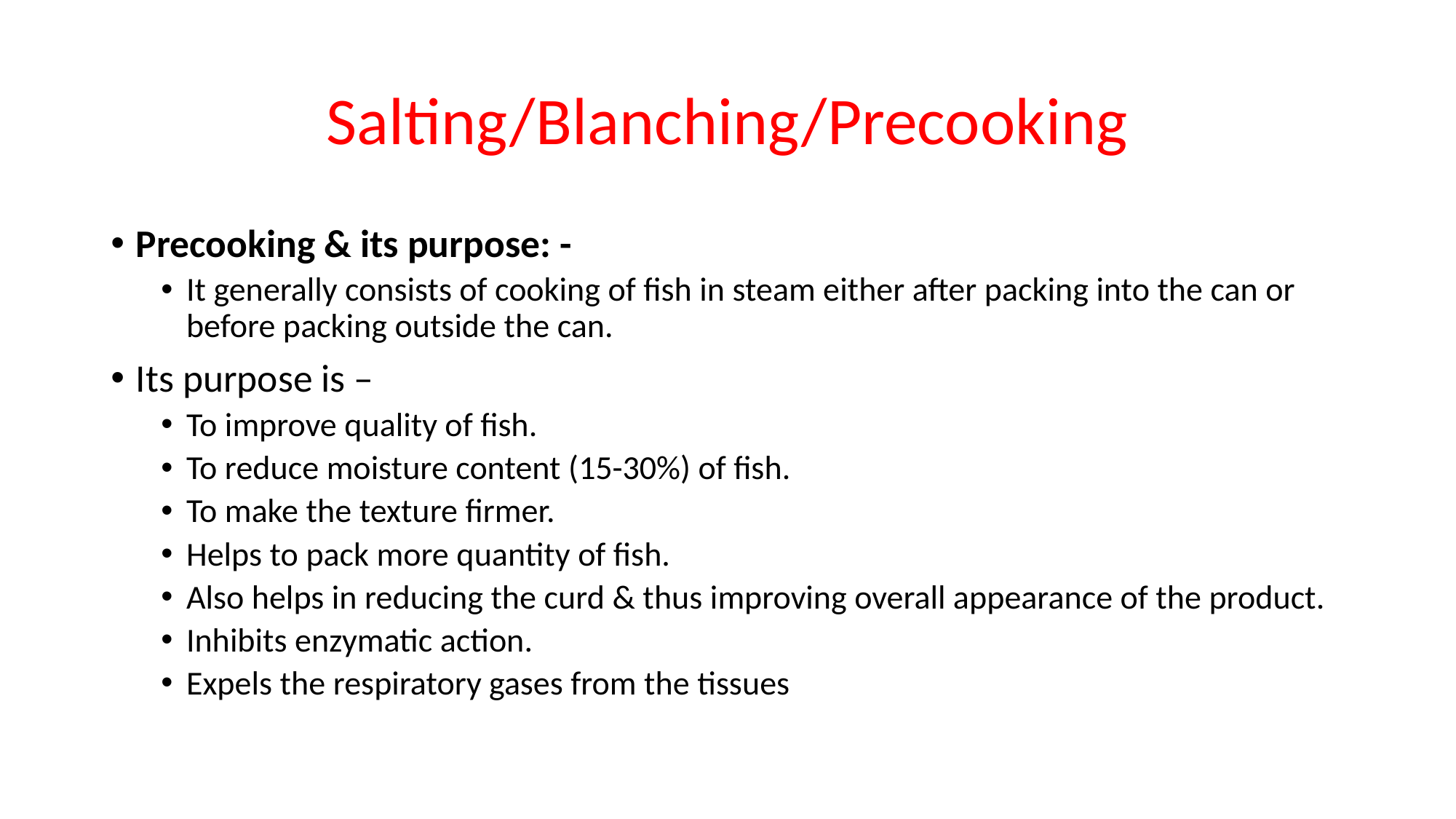

# Salting/Blanching/Precooking
Precooking & its purpose: -
It generally consists of cooking of fish in steam either after packing into the can or before packing outside the can.
Its purpose is –
To improve quality of fish.
To reduce moisture content (15-30%) of fish.
To make the texture firmer.
Helps to pack more quantity of fish.
Also helps in reducing the curd & thus improving overall appearance of the product.
Inhibits enzymatic action.
Expels the respiratory gases from the tissues